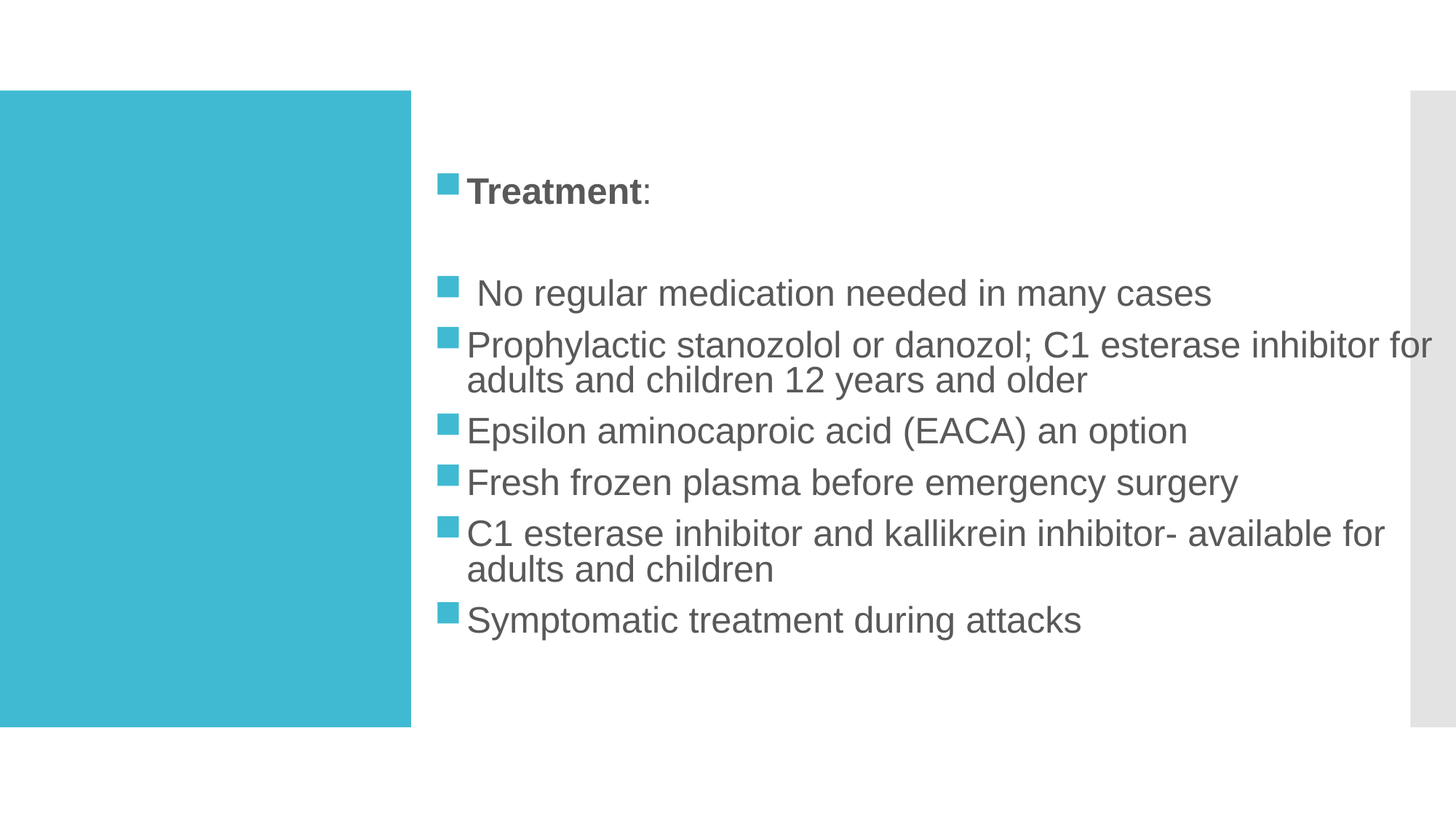

# Hereditary Angioedema
Treatment:

 No regular medication needed in many cases
Prophylactic stanozolol or danozol; C1 esterase inhibitor for adults and children 12 years and older
Epsilon aminocaproic acid (EACA) an option
Fresh frozen plasma before emergency surgery
C1 esterase inhibitor and kallikrein inhibitor- available for adults and children
Symptomatic treatment during attacks

Slide adapted from AAAAI Urticaria and Angioedema Committee Slide Set